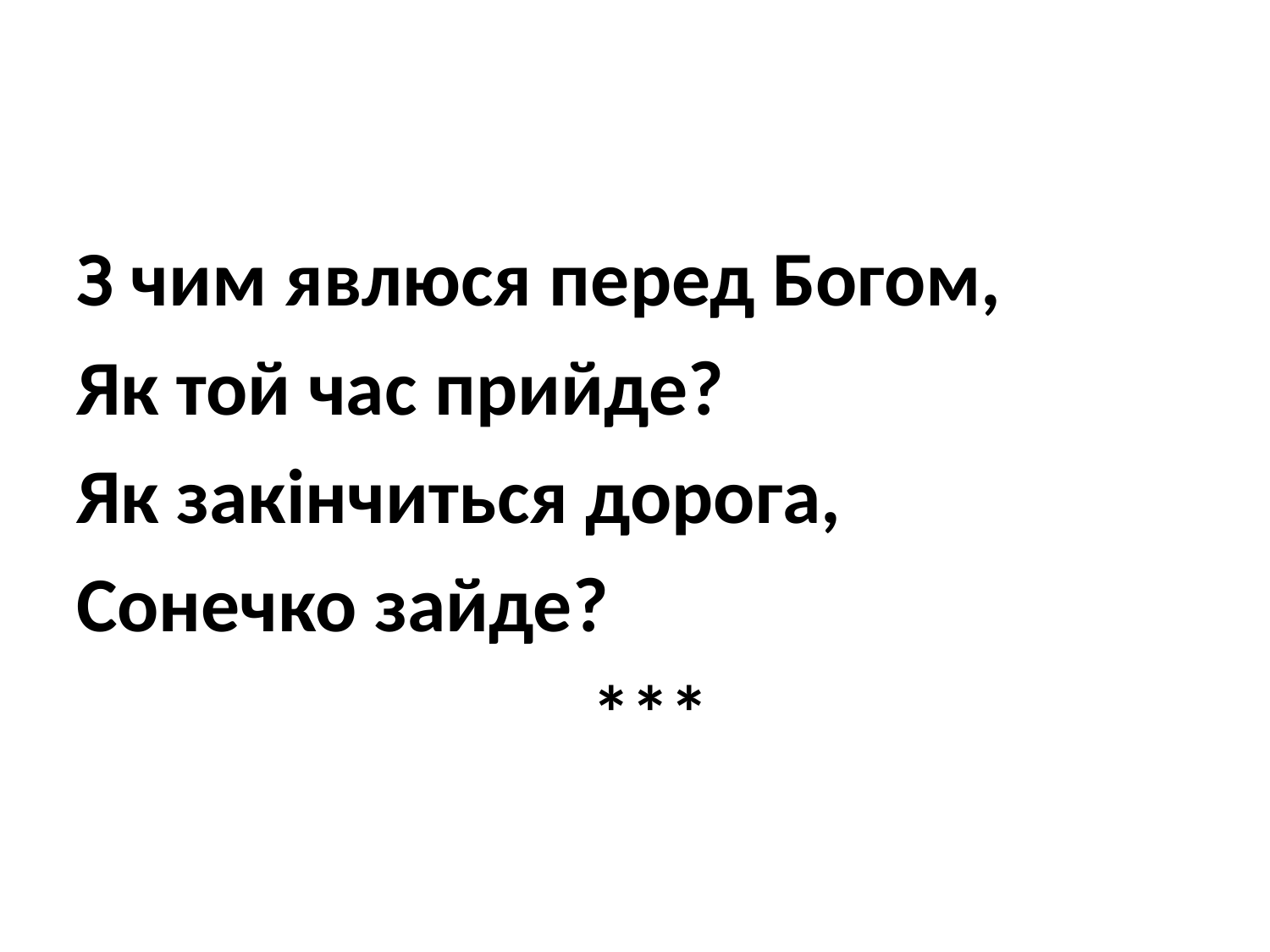

З чим явлюся перед Богом,
Як той час прийде?
Як закінчиться дорога,
Сонечко зайде?
				     ***